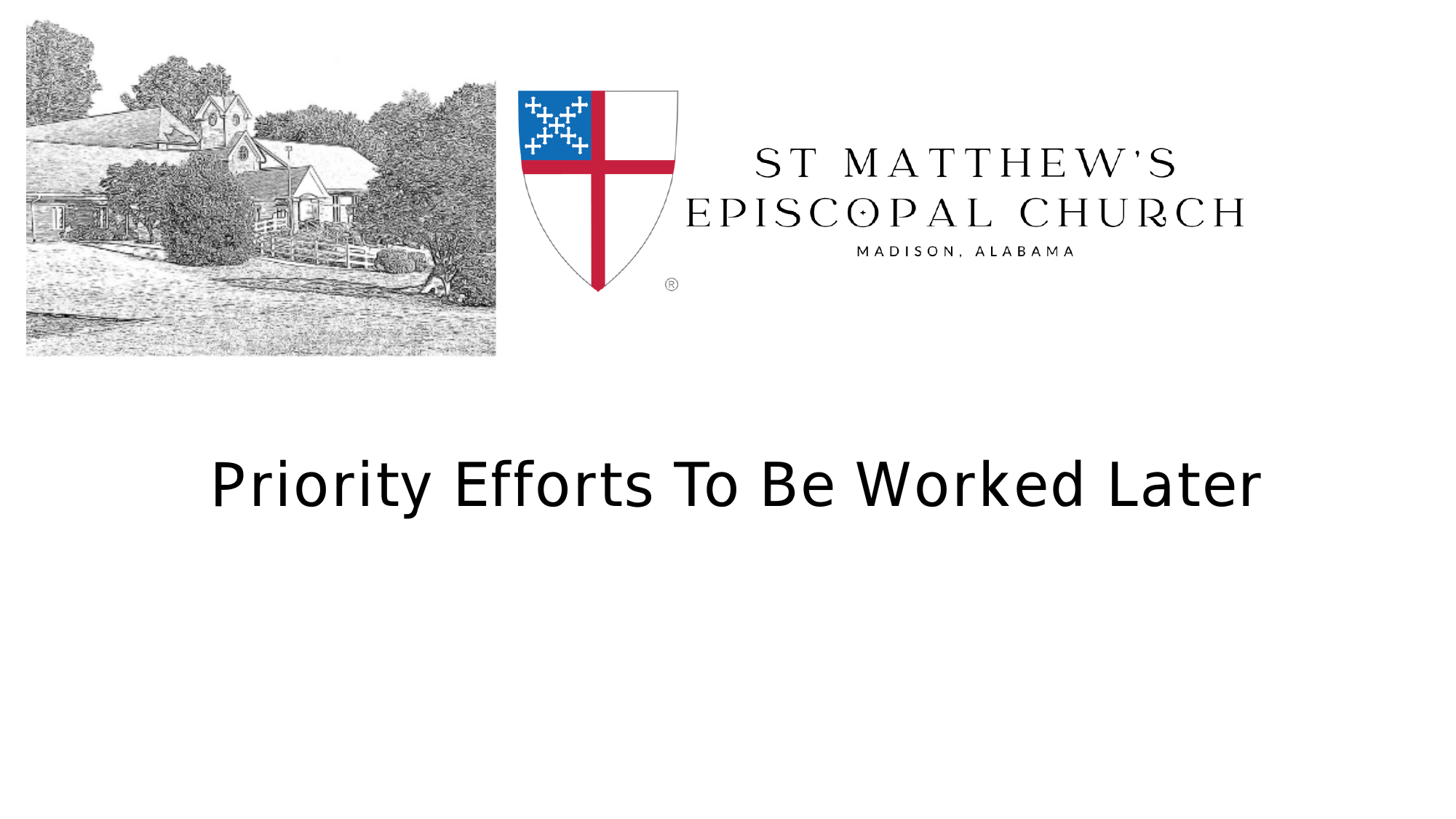

# Priority Efforts To Be Worked Later